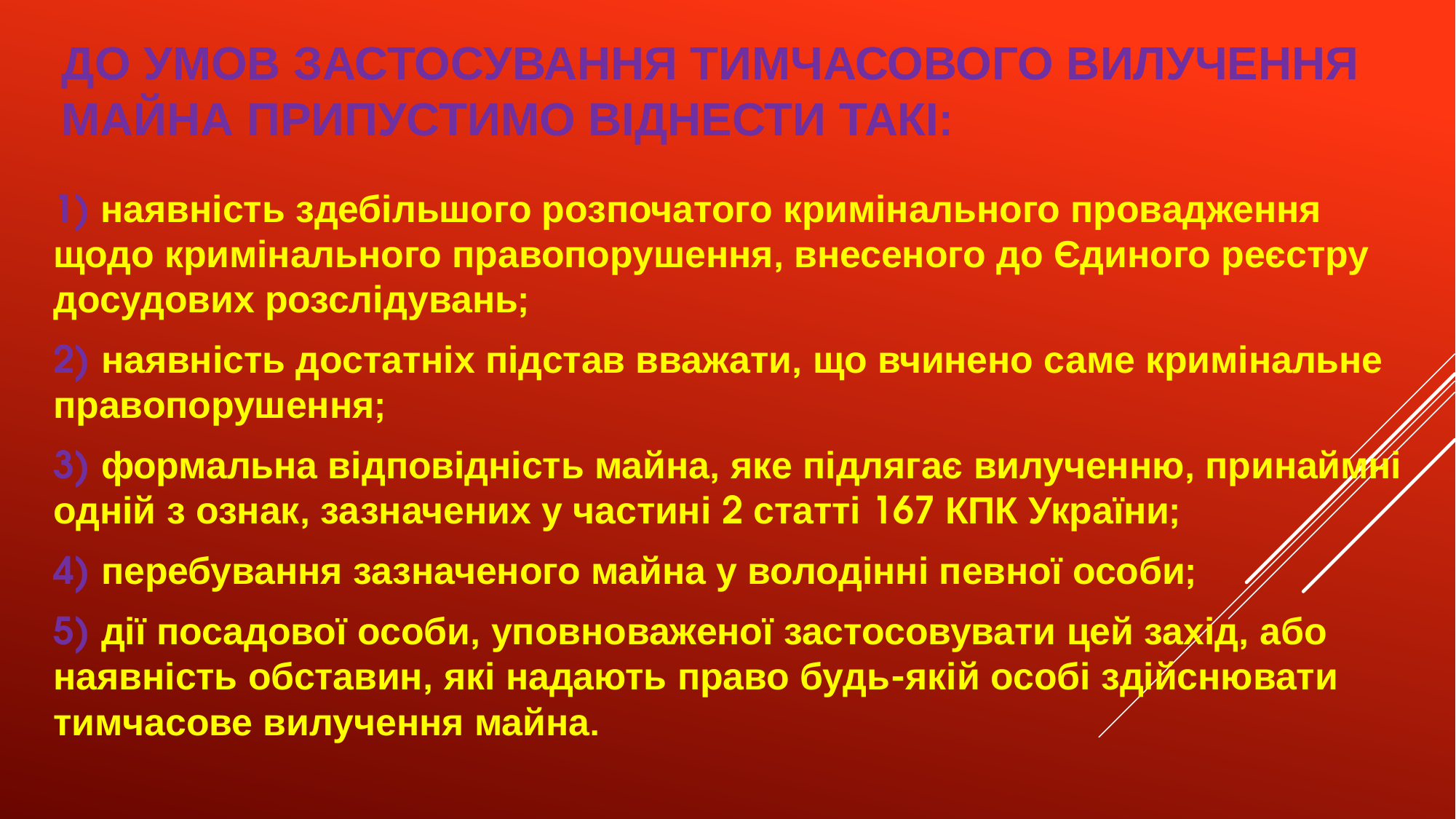

# до умов застосування тимчасового вилучення майна припустимо віднести такі:
1) наявність здебільшого розпочатого кримінального провадження щодо кримінального правопорушення, внесеного до Єдиного реєстру досудових розслідувань;
2) наявність достатніх підстав вважати, що вчинено саме кримінальне правопорушення;
3) формальна відповідність майна, яке підлягає вилученню, принаймні одній з ознак, зазначених у частині 2 статті 167 КПК України;
4) перебування зазначеного майна у володінні певної особи;
5) дії посадової особи, уповноваженої застосовувати цей захід, або наявність обставин, які надають право будь-якій особі здійснювати тимчасове вилучення майна.